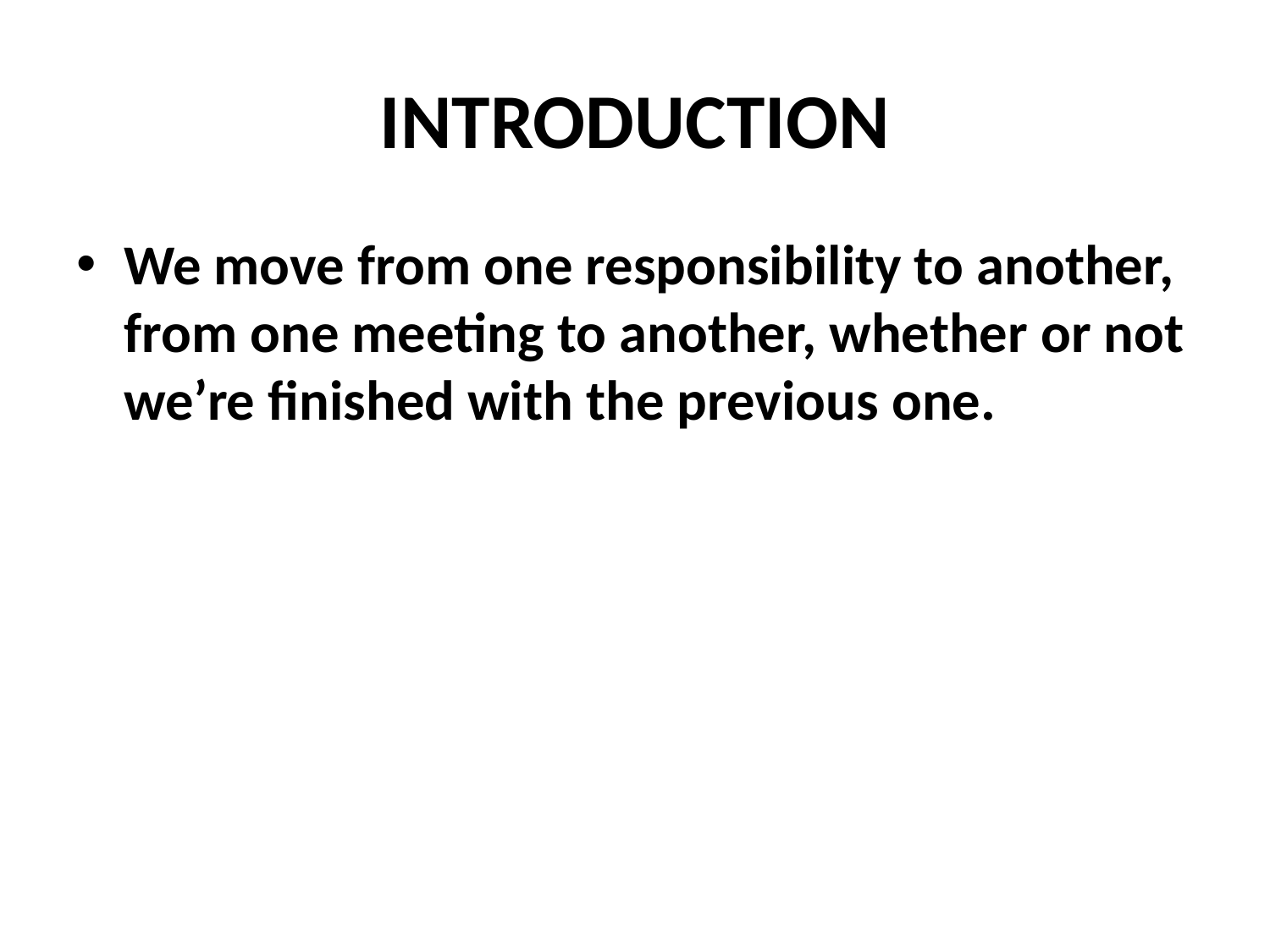

# INTRODUCTION
We move from one responsibility to another, from one meeting to another, whether or not we’re finished with the previous one.